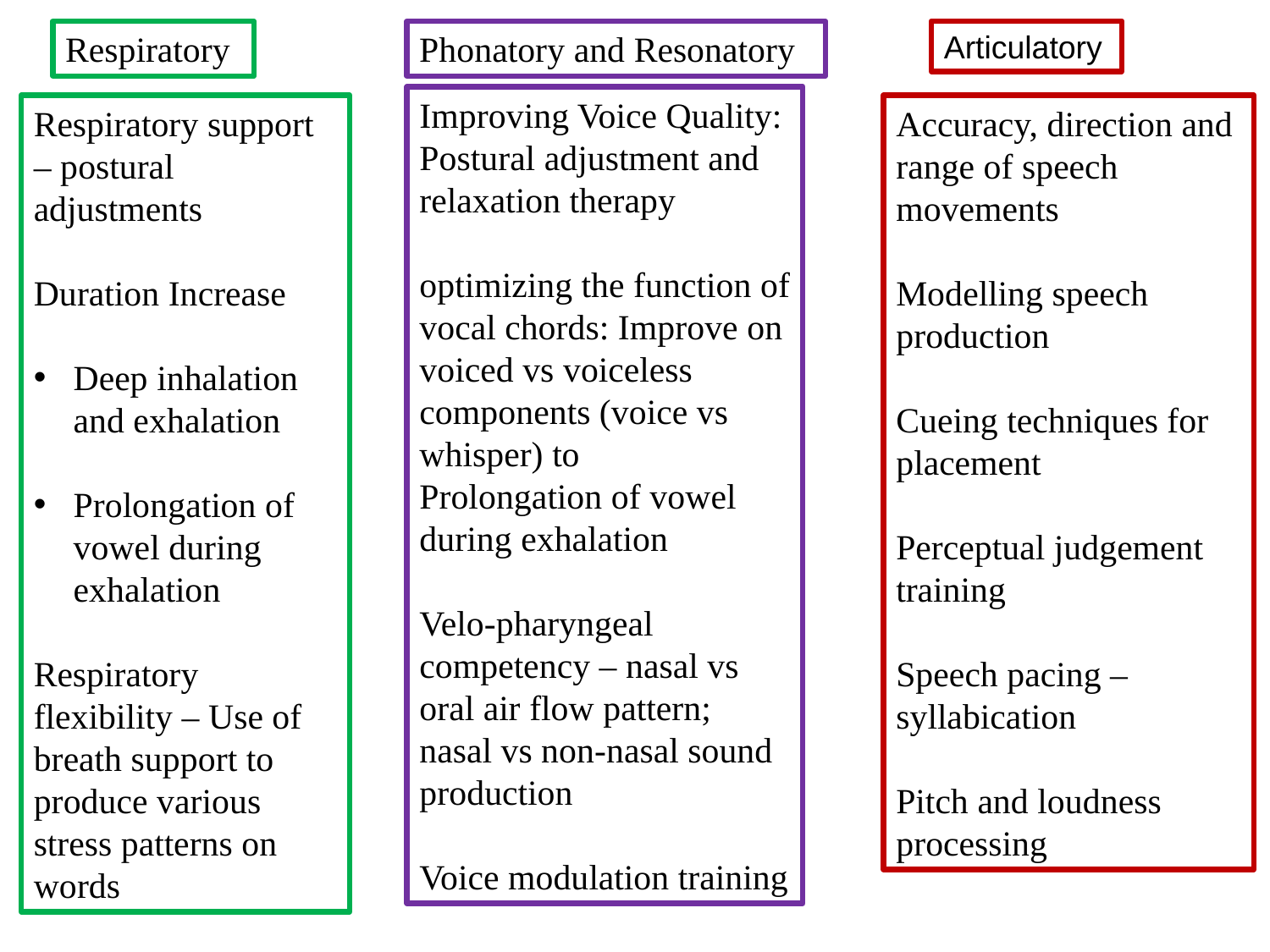

Articulatory
Respiratory
Phonatory and Resonatory
Improving Voice Quality: Postural adjustment and relaxation therapy

optimizing the function of vocal chords: Improve on voiced vs voiceless components (voice vs whisper) to
Prolongation of vowel during exhalation

Velo-pharyngeal competency – nasal vs oral air flow pattern; nasal vs non-nasal sound production

Voice modulation training
Respiratory support – postural adjustments

Duration Increase

Deep inhalation and exhalation

Prolongation of vowel during exhalation

Respiratory flexibility – Use of breath support to produce various stress patterns on words
Accuracy, direction and range of speech movements

Modelling speech production

Cueing techniques for placement

Perceptual judgement training

Speech pacing – syllabication

Pitch and loudness processing